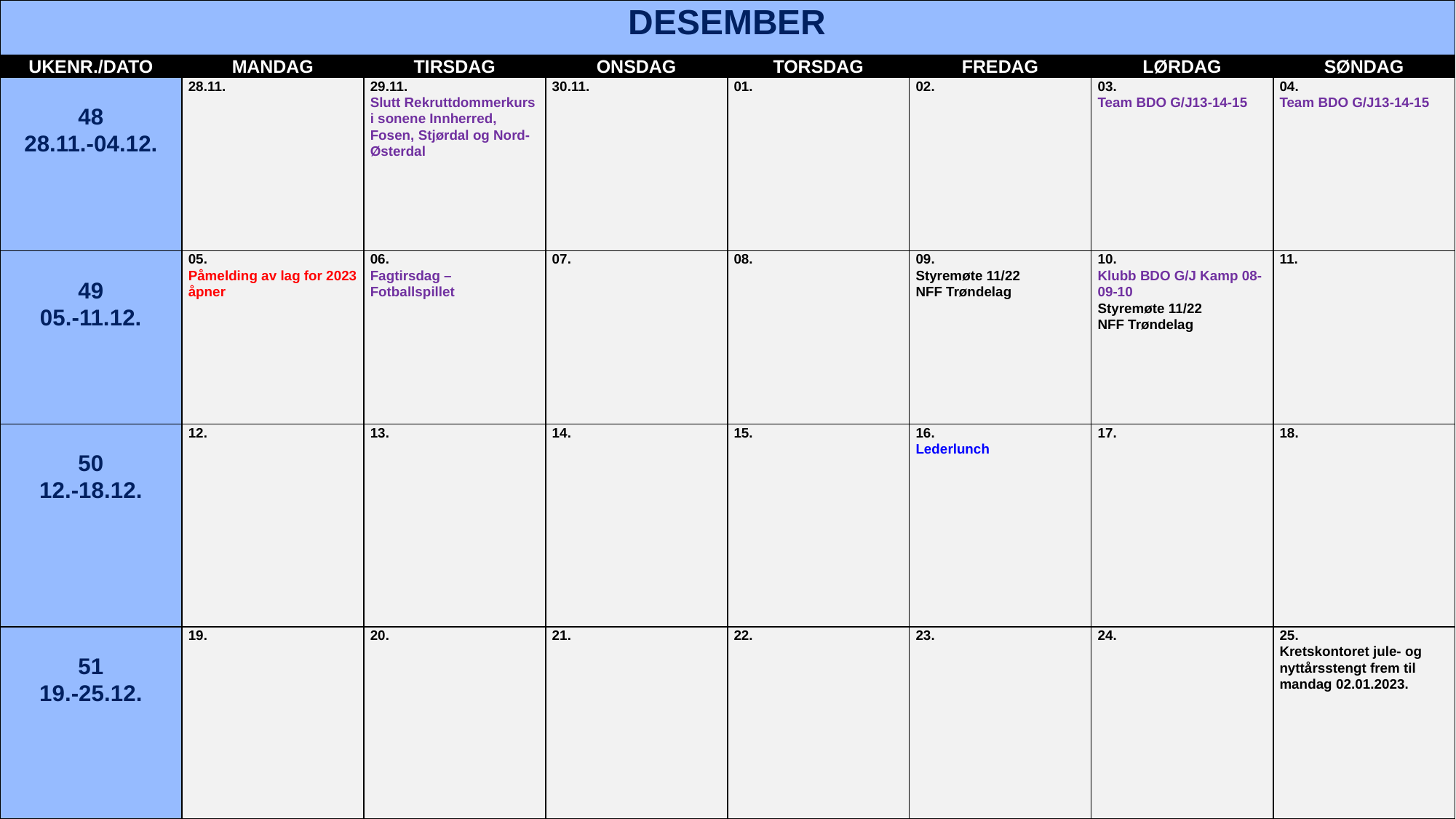

| DESEMBER |  |  |  |  |  |  |  |
| --- | --- | --- | --- | --- | --- | --- | --- |
| UKENR./DATO | MANDAG | TIRSDAG | ONSDAG | TORSDAG | FREDAG | LØRDAG | SØNDAG |
| 48 28.11.-04.12. | 28.11. | 29.11. Slutt Rekruttdommerkurs i sonene Innherred, Fosen, Stjørdal og Nord-Østerdal | 30.11. | 01. | 02. | 03. Team BDO G/J13-14-15 | 04. Team BDO G/J13-14-15 |
| 49 05.-11.12. | 05. Påmelding av lag for 2023 åpner | 06. Fagtirsdag – Fotballspillet | 07. | 08. | 09. Styremøte 11/22 NFF Trøndelag | 10. Klubb BDO G/J Kamp 08-09-10 Styremøte 11/22 NFF Trøndelag | 11. |
| 50 12.-18.12. | 12. | 13. | 14. | 15. | 16. Lederlunch | 17. | 18. |
| 51 19.-25.12. | 19. | 20. | 21. | 22. | 23. | 24. | 25. Kretskontoret jule- og nyttårsstengt frem til mandag 02.01.2023. |